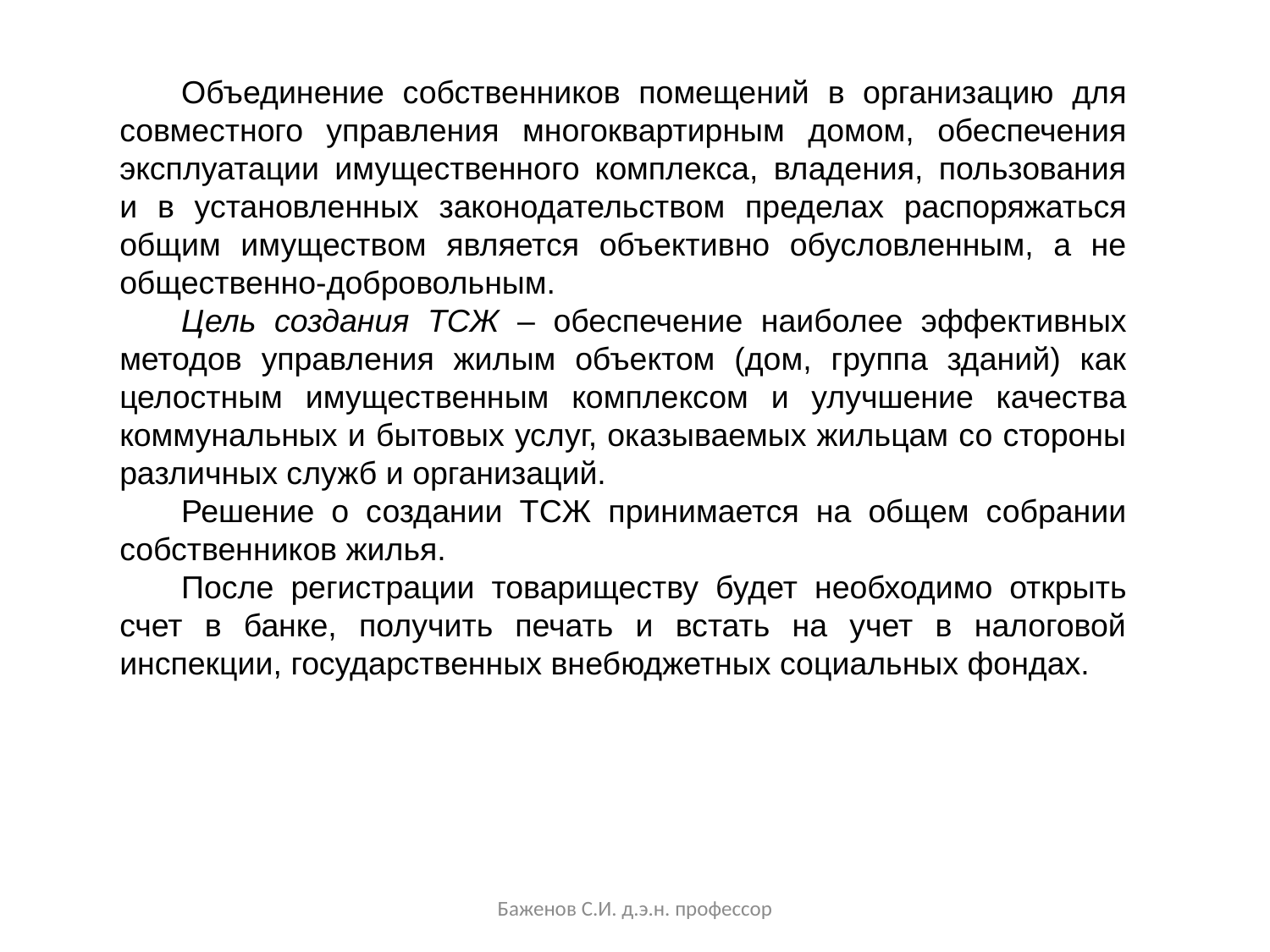

Объединение собственников помещений в организацию для совместного управления многоквартирным домом, обеспечения эксплуатации имущественного комплекса, владения, пользования и в установленных законодательством пределах распоряжаться общим имуществом является объективно обусловленным, а не общественно-добровольным.
Цель создания ТСЖ – обеспечение наиболее эффективных методов управления жилым объектом (дом, группа зданий) как целостным имущественным комплексом и улучшение качества коммунальных и бытовых услуг, оказываемых жильцам со стороны различных служб и организаций.
Решение о создании ТСЖ принимается на общем собрании собственников жилья.
После регистрации товариществу будет необходимо открыть счет в банке, получить печать и встать на учет в налоговой инспекции, государственных внебюджетных социальных фондах.

Баженов С.И. д.э.н. профессор